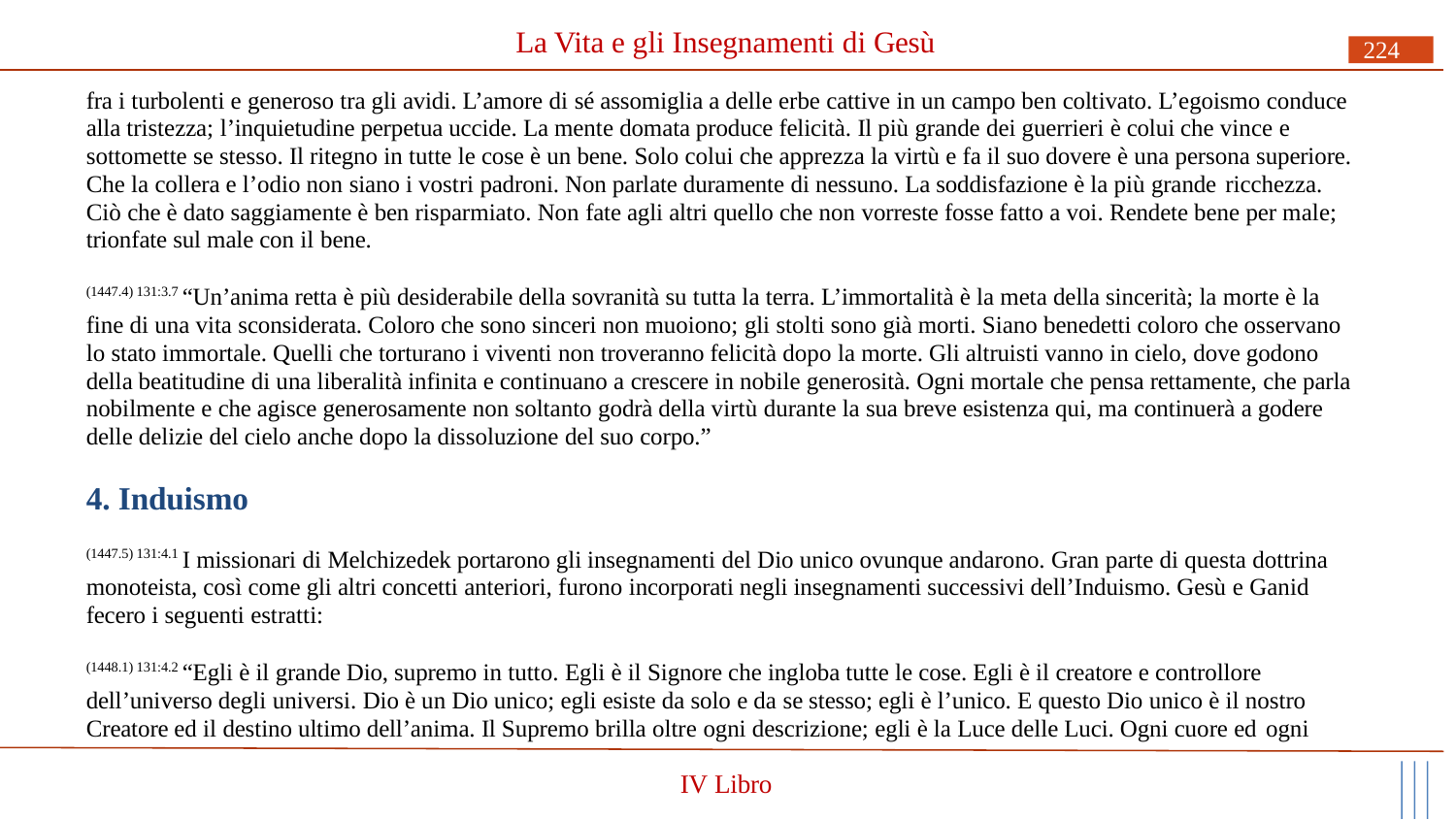

# La Vita e gli Insegnamenti di Gesù
224

fra i turbolenti e generoso tra gli avidi. L’amore di sé assomiglia a delle erbe cattive in un campo ben coltivato. L’egoismo conduce  alla tristezza; l’inquietudine perpetua uccide. La mente domata produce felicità. Il più grande dei guerrieri è colui che vince e  sottomette se stesso. Il ritegno in tutte le cose è un bene. Solo colui che apprezza la virtù e fa il suo dovere è una persona superiore.  Che la collera e l’odio non siano i vostri padroni. Non parlate duramente di nessuno. La soddisfazione è la più grande ricchezza.
Ciò che è dato saggiamente è ben risparmiato. Non fate agli altri quello che non vorreste fosse fatto a voi. Rendete bene per male;  trionfate sul male con il bene.

(1447.4) 131:3.7 “Un’anima retta è più desiderabile della sovranità su tutta la terra. L’immortalità è la meta della sincerità; la morte è la  fine di una vita sconsiderata. Coloro che sono sinceri non muoiono; gli stolti sono già morti. Siano benedetti coloro che osservano  lo stato immortale. Quelli che torturano i viventi non troveranno felicità dopo la morte. Gli altruisti vanno in cielo, dove godono  della beatitudine di una liberalità infinita e continuano a crescere in nobile generosità. Ogni mortale che pensa rettamente, che parla  nobilmente e che agisce generosamente non soltanto godrà della virtù durante la sua breve esistenza qui, ma continuerà a godere  delle delizie del cielo anche dopo la dissoluzione del suo corpo.”

4. Induismo
(1447.5) 131:4.1 I missionari di Melchizedek portarono gli insegnamenti del Dio unico ovunque andarono. Gran parte di questa dottrina  monoteista, così come gli altri concetti anteriori, furono incorporati negli insegnamenti successivi dell’Induismo. Gesù e Ganid  fecero i seguenti estratti:

(1448.1) 131:4.2 “Egli è il grande Dio, supremo in tutto. Egli è il Signore che ingloba tutte le cose. Egli è il creatore e controllore  dell’universo degli universi. Dio è un Dio unico; egli esiste da solo e da se stesso; egli è l’unico. E questo Dio unico è il nostro  Creatore ed il destino ultimo dell’anima. Il Supremo brilla oltre ogni descrizione; egli è la Luce delle Luci. Ogni cuore ed ogni

IV Libro